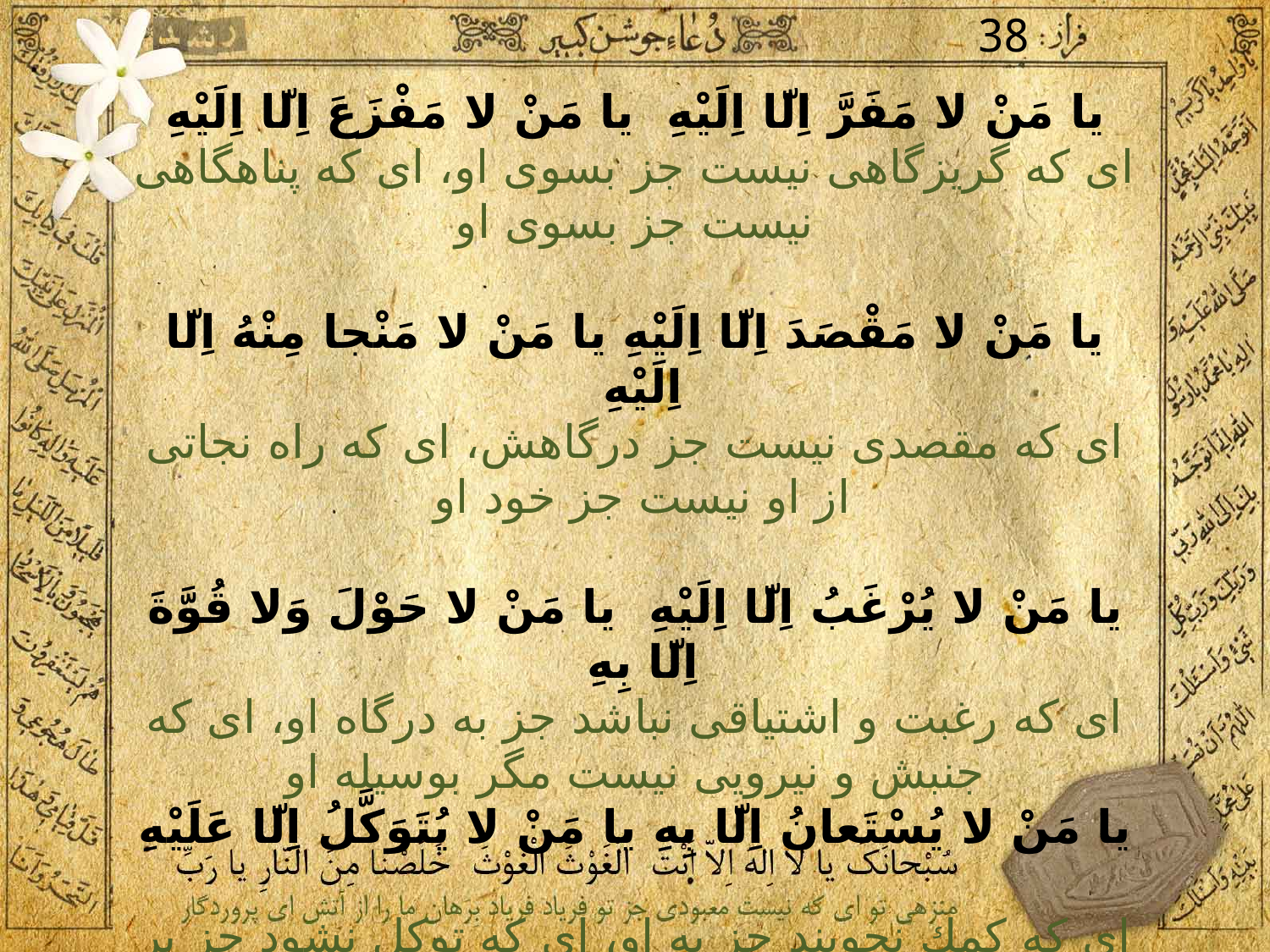

38
يا مَنْ لا مَفَرَّ اِلّا اِلَيْهِ  يا مَنْ لا مَفْزَعَ اِلّا اِلَيْهِ
اى كه گريزگاهى نيست جز بسوى او، اى كه پناهگاهى نيست جز بسوى او

يا مَنْ لا مَقْصَدَ اِلّا اِلَيْهِ يا مَنْ لا مَنْجا مِنْهُ اِلّا اِلَيْهِ
اى كه مقصدى نيست جز درگاهش، اى كه راه نجاتى از او نيست جز خود او

يا مَنْ لا يُرْغَبُ اِلّا اِلَيْهِ  يا مَنْ لا حَوْلَ وَلا قُوَّةَ اِلّا بِهِ
اى كه رغبت و اشتياقى نباشد جز به درگاه او، اى كه جنبش و نيرويى نيست مگر بوسيله او
يا مَنْ لا يُسْتَعانُ اِلّا بِهِ يا مَنْ لا يُتَوَكَّلُ اِلّا عَلَيْهِ
اى كه كمك نجويند جز به او، اى كه توكل نشود جز بر او
 يا مَنْ لا يُرْجى اِلّا هُوَ يا مَنْ لا يُعْبَدُ اِلّا هُوَ
اى كه اميدوار نتوان بود جز به او، اى كه پرستش نشود جز او